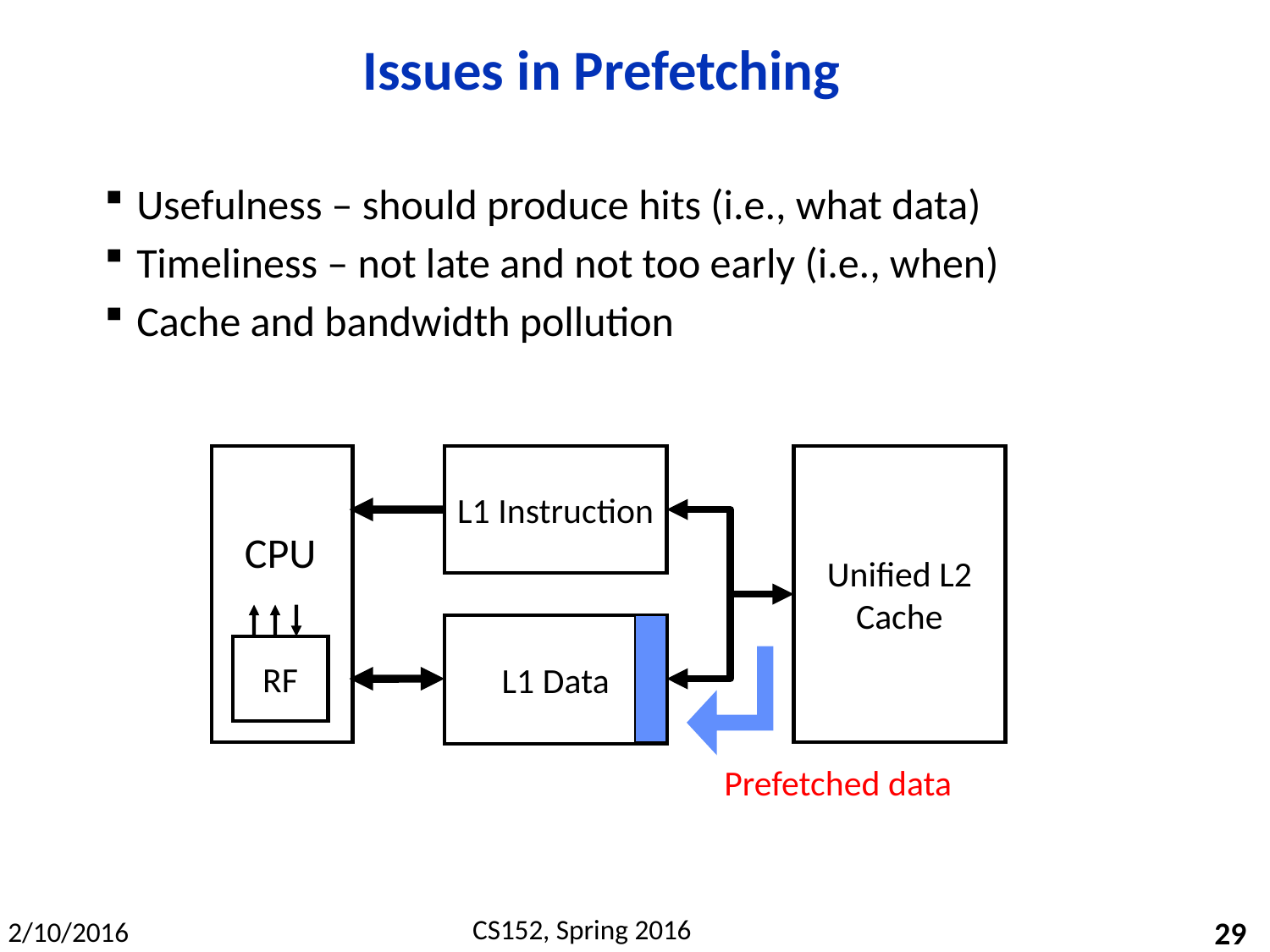

# Issues in Prefetching
Usefulness – should produce hits (i.e., what data)
Timeliness – not late and not too early (i.e., when)
Cache and bandwidth pollution

L1 Instruction
Unified L2 Cache

CPU

L1 Data

RF

Prefetched data
29